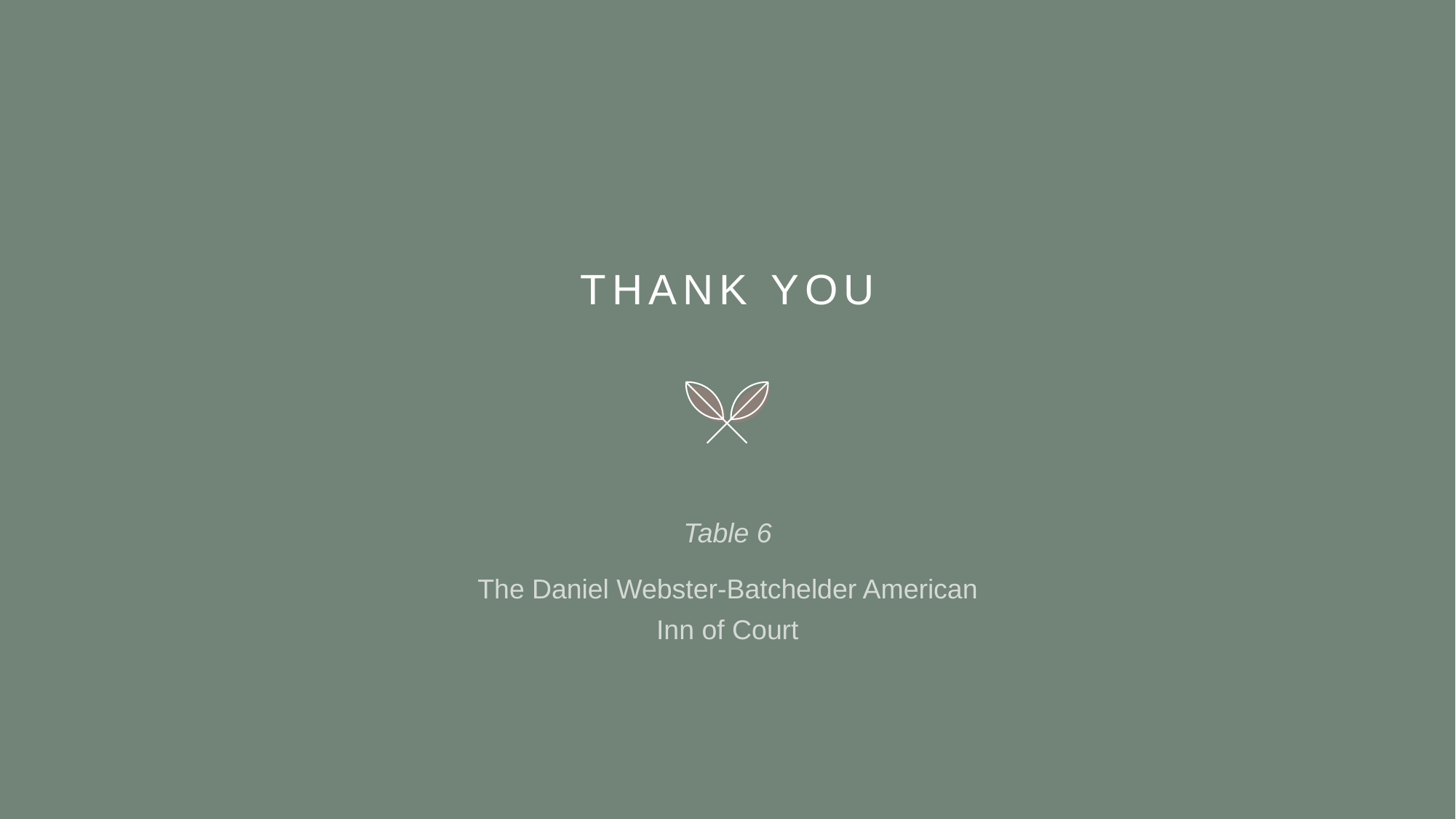

# Thank you
Table 6
The Daniel Webster-Batchelder American Inn of Court